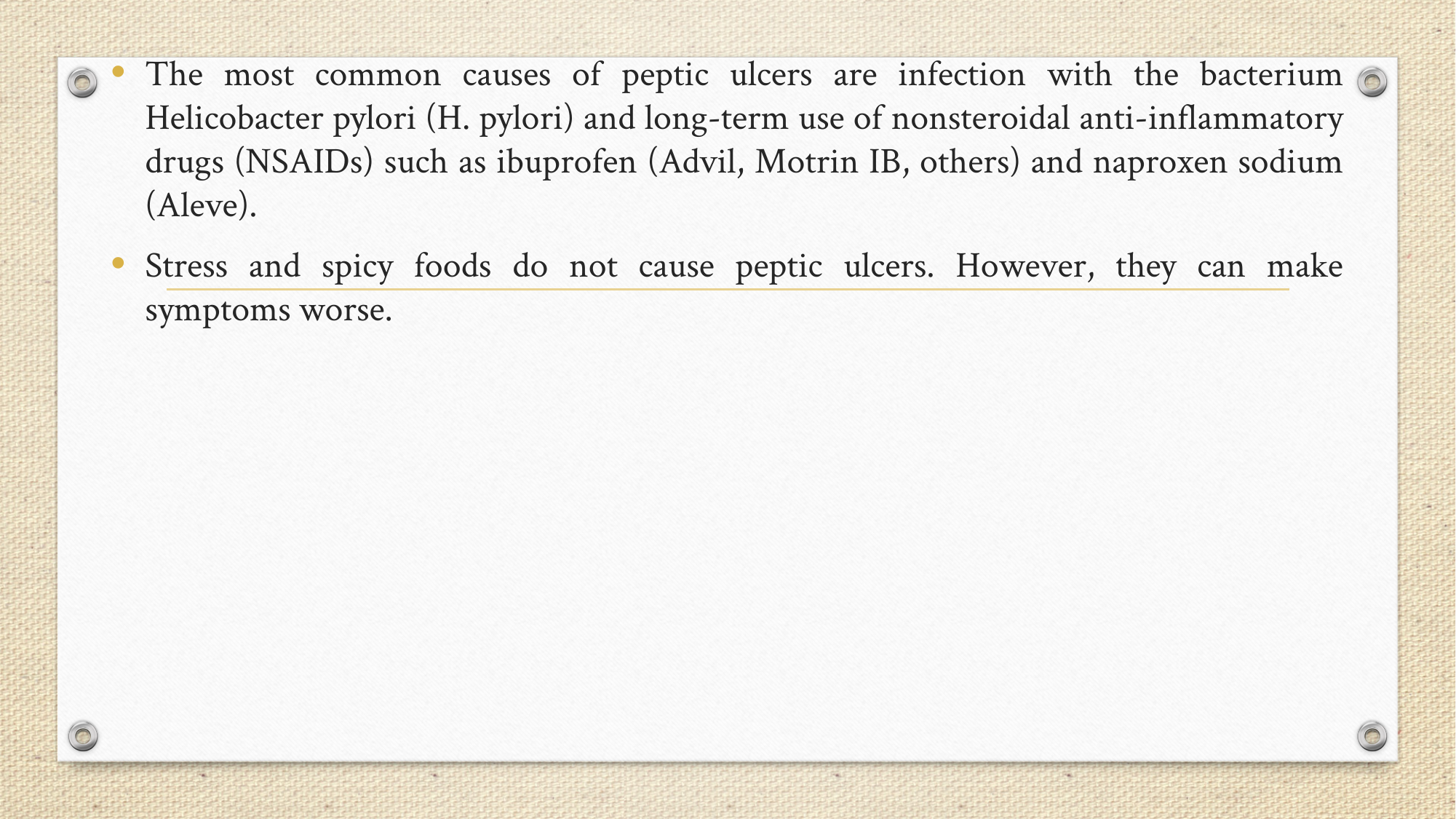

The most common causes of peptic ulcers are infection with the bacterium Helicobacter pylori (H. pylori) and long-term use of nonsteroidal anti-inflammatory drugs (NSAIDs) such as ibuprofen (Advil, Motrin IB, others) and naproxen sodium (Aleve).
Stress and spicy foods do not cause peptic ulcers. However, they can make symptoms worse.